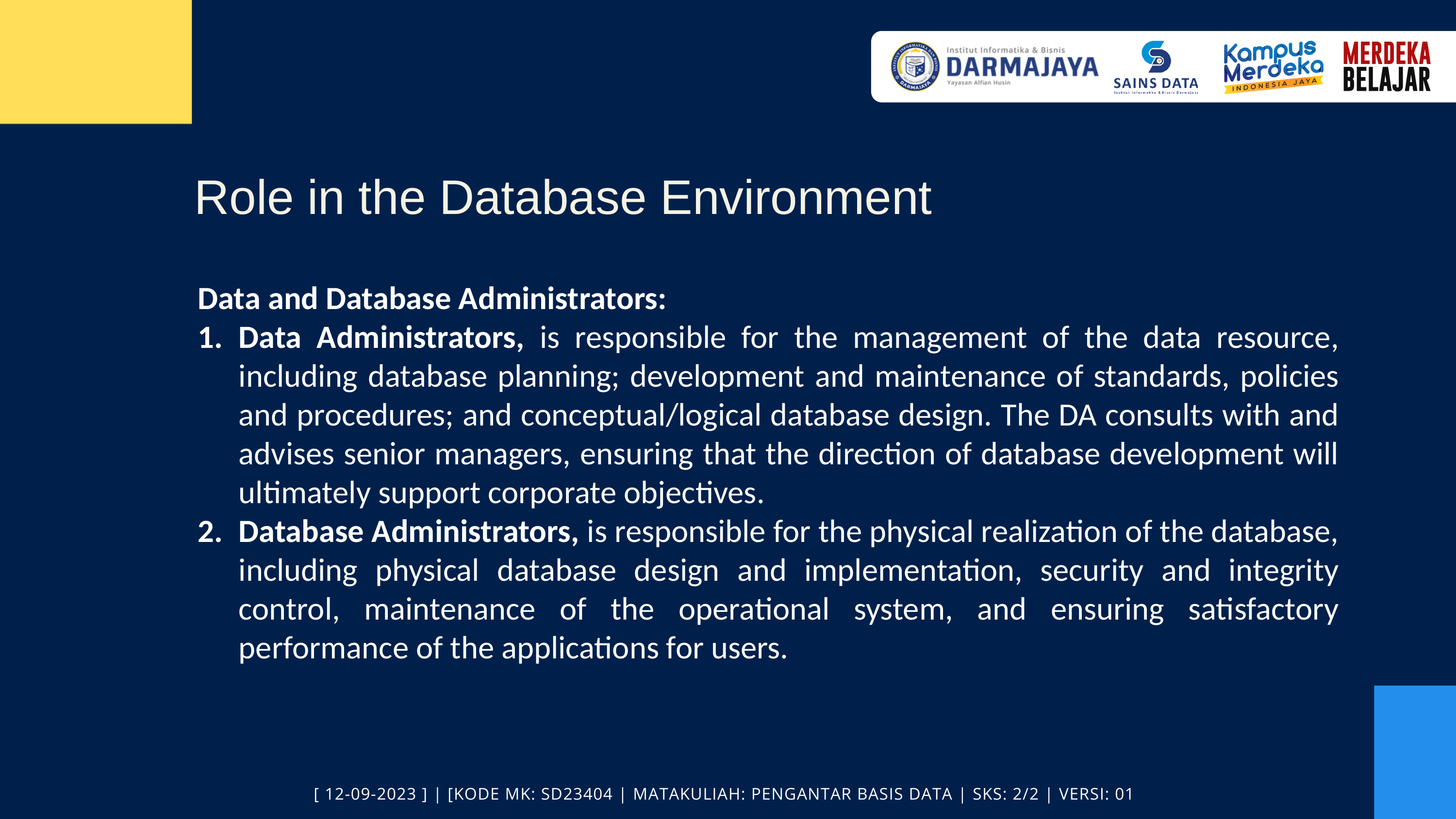

Role in the Database Environment
Data and Database Administrators:
Data Administrators, is responsible for the management of the data resource, including database planning; development and maintenance of standards, policies and procedures; and conceptual/logical database design. The DA consults with and advises senior managers, ensuring that the direction of database development will ultimately support corporate objectives.
Database Administrators, is responsible for the physical realization of the database, including physical database design and implementation, security and integrity control, maintenance of the operational system, and ensuring satisfactory performance of the applications for users.

[ 12-09-2023 ] | [KODE MK: SD23404 | MATAKULIAH: PENGANTAR BASIS DATA | SKS: 2/2 | VERSI: 01